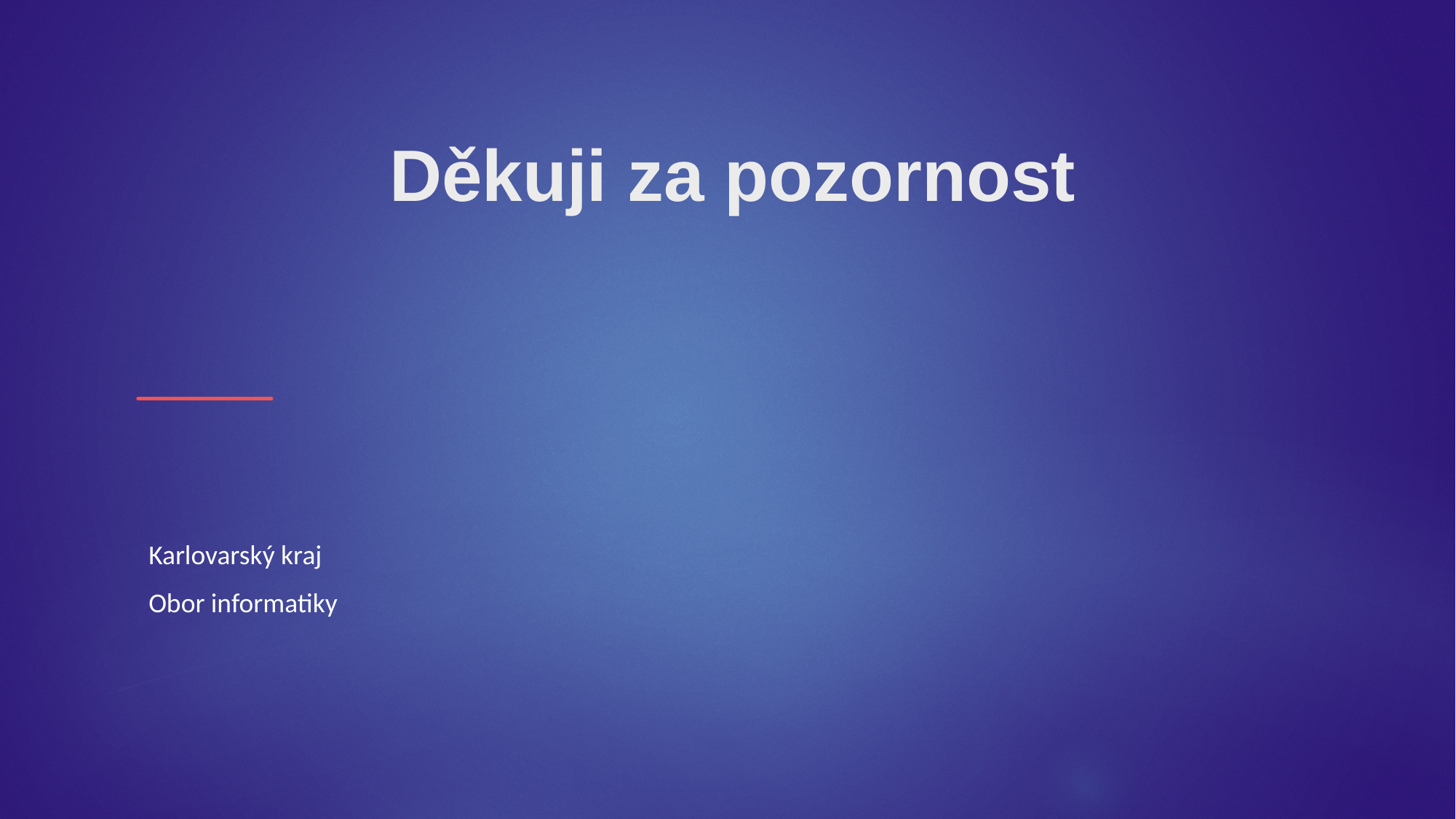

# Děkuji za pozornost
Karlovarský kraj
Obor informatiky